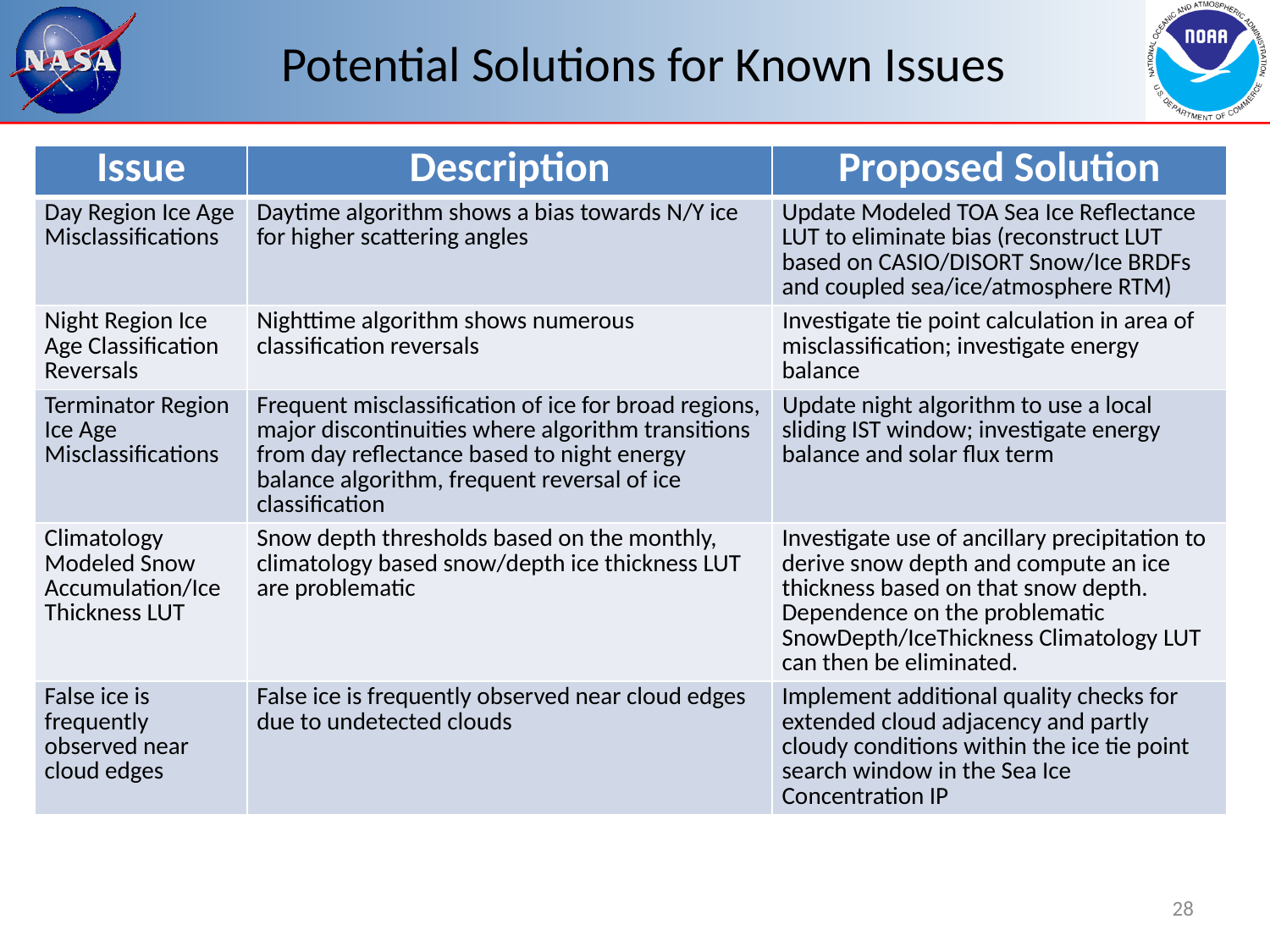

# Potential Solutions for Known Issues
| Issue | Description | Proposed Solution |
| --- | --- | --- |
| Day Region Ice Age Misclassifications | Daytime algorithm shows a bias towards N/Y ice for higher scattering angles | Update Modeled TOA Sea Ice Reflectance LUT to eliminate bias (reconstruct LUT based on CASIO/DISORT Snow/Ice BRDFs and coupled sea/ice/atmosphere RTM) |
| Night Region Ice Age Classification Reversals | Nighttime algorithm shows numerous classification reversals | Investigate tie point calculation in area of misclassification; investigate energy balance |
| Terminator Region Ice Age Misclassifications | Frequent misclassification of ice for broad regions, major discontinuities where algorithm transitions from day reflectance based to night energy balance algorithm, frequent reversal of ice classification | Update night algorithm to use a local sliding IST window; investigate energy balance and solar flux term |
| Climatology Modeled Snow Accumulation/Ice Thickness LUT | Snow depth thresholds based on the monthly, climatology based snow/depth ice thickness LUT are problematic | Investigate use of ancillary precipitation to derive snow depth and compute an ice thickness based on that snow depth. Dependence on the problematic SnowDepth/IceThickness Climatology LUT can then be eliminated. |
| False ice is frequently observed near cloud edges | False ice is frequently observed near cloud edges due to undetected clouds | Implement additional quality checks for extended cloud adjacency and partly cloudy conditions within the ice tie point search window in the Sea Ice Concentration IP |
28